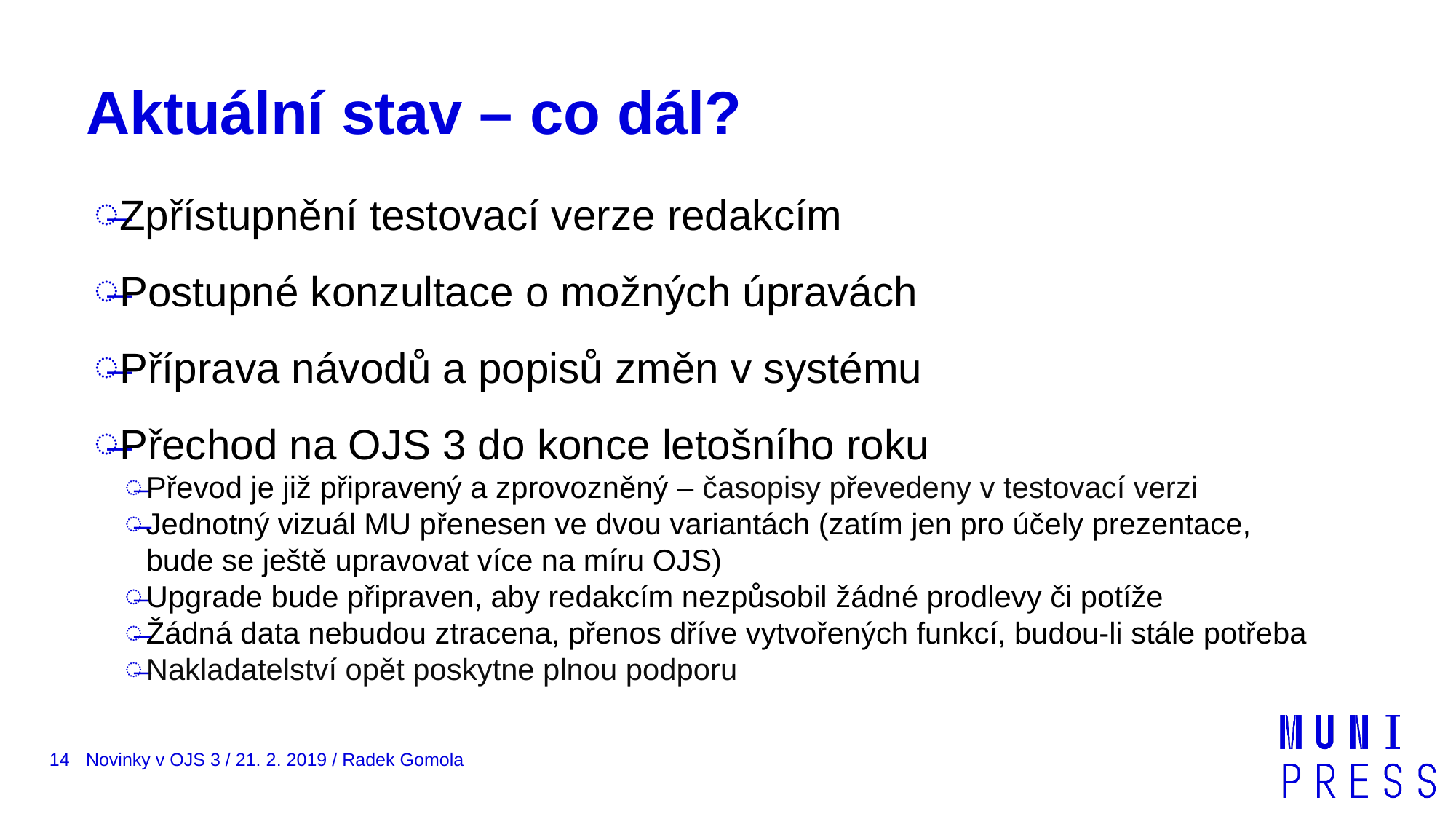

# Aktuální stav – co dál?
Zpřístupnění testovací verze redakcím
Postupné konzultace o možných úpravách
Příprava návodů a popisů změn v systému
Přechod na OJS 3 do konce letošního roku
Převod je již připravený a zprovozněný – časopisy převedeny v testovací verzi
Jednotný vizuál MU přenesen ve dvou variantách (zatím jen pro účely prezentace,
bude se ještě upravovat více na míru OJS)
Upgrade bude připraven, aby redakcím nezpůsobil žádné prodlevy či potíže
Žádná data nebudou ztracena, přenos dříve vytvořených funkcí, budou-li stále potřeba
Nakladatelství opět poskytne plnou podporu

14
Novinky v OJS 3 / 21. 2. 2019 / Radek Gomola